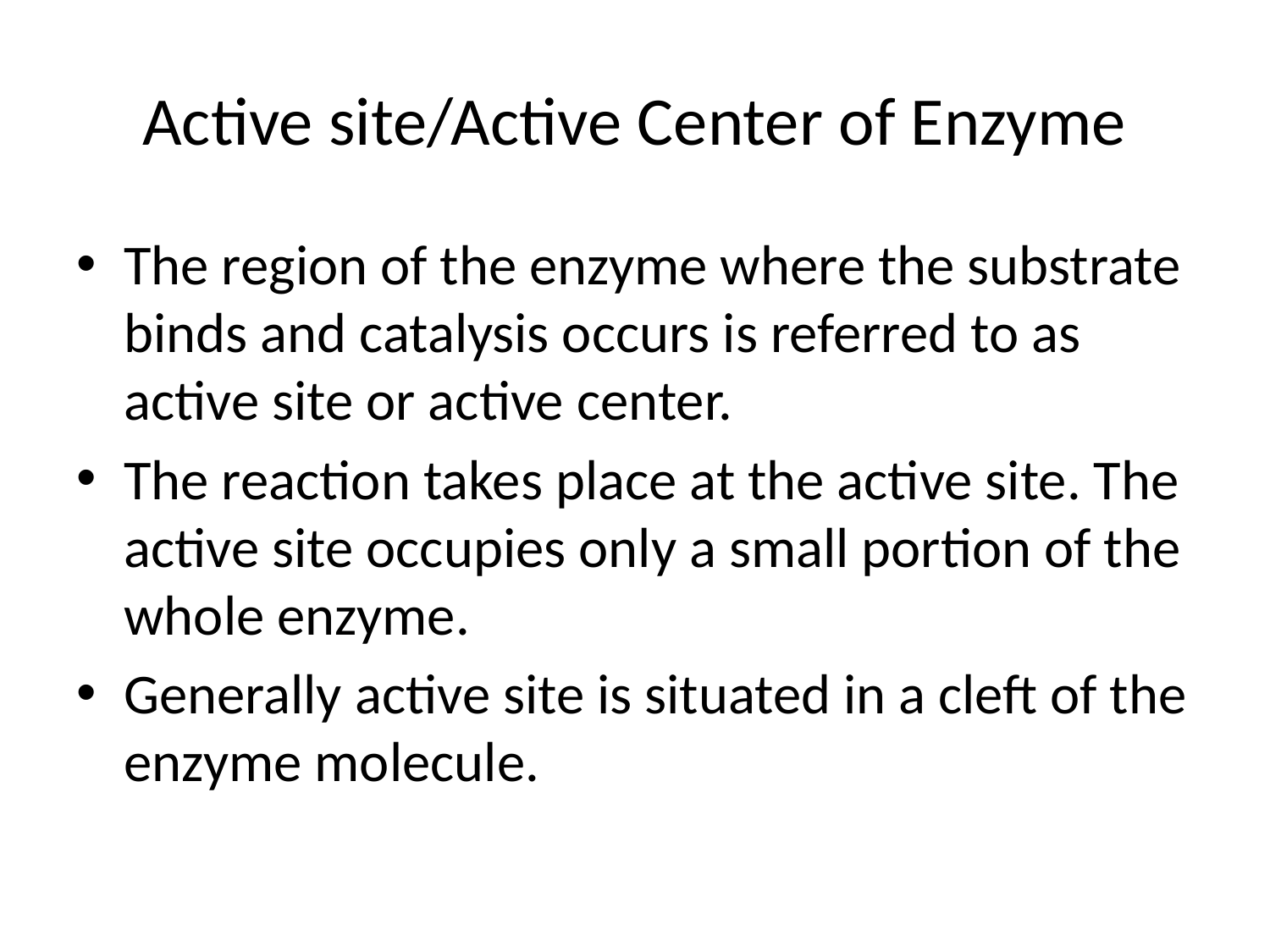

# Active site/Active Center of Enzyme
The region of the enzyme where the substrate binds and catalysis occurs is referred to as active site or active center.
The reaction takes place at the active site. The active site occupies only a small portion of the whole enzyme.
Generally active site is situated in a cleft of the enzyme molecule.